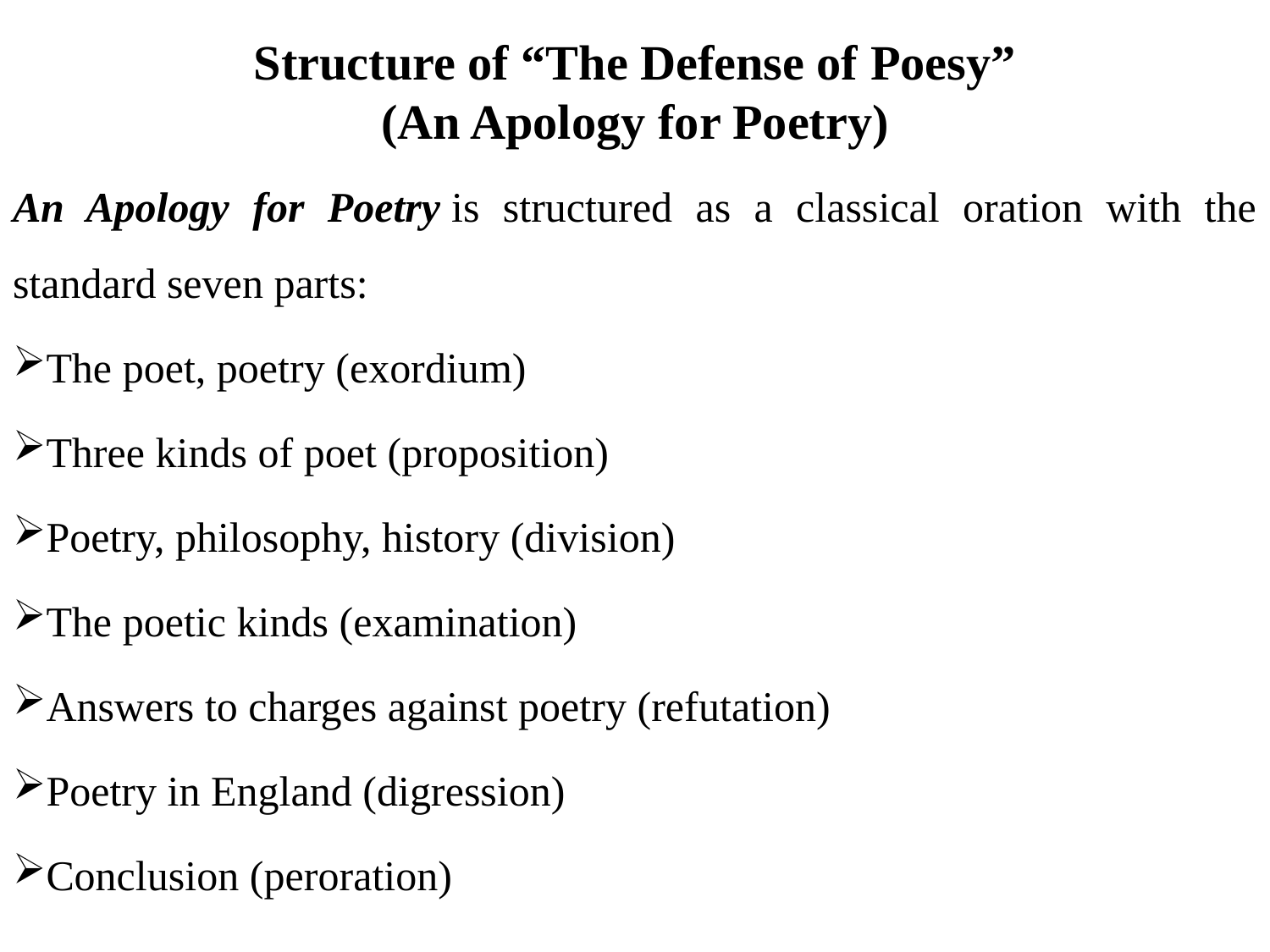

# Structure of “The Defense of Poesy” (An Apology for Poetry)
An Apology for Poetry is structured as a classical oration with the standard seven parts:
The poet, poetry (exordium)
Three kinds of poet (proposition)
Poetry, philosophy, history (division)
The poetic kinds (examination)
Answers to charges against poetry (refutation)
Poetry in England (digression)
Conclusion (peroration)